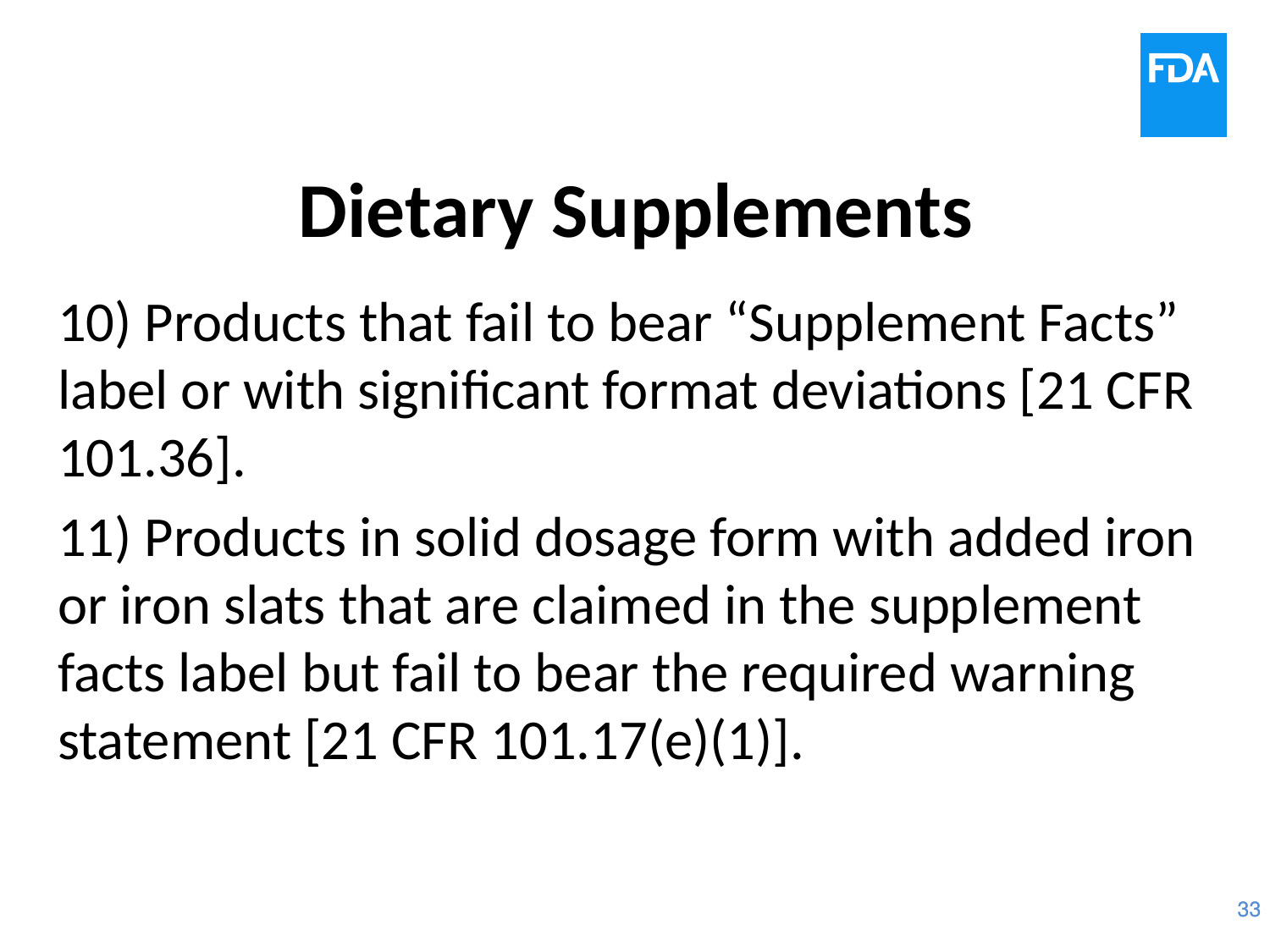

# Dietary Supplements
10) Products that fail to bear “Supplement Facts” label or with significant format deviations [21 CFR 101.36].
11) Products in solid dosage form with added iron or iron slats that are claimed in the supplement facts label but fail to bear the required warning statement [21 CFR 101.17(e)(1)].